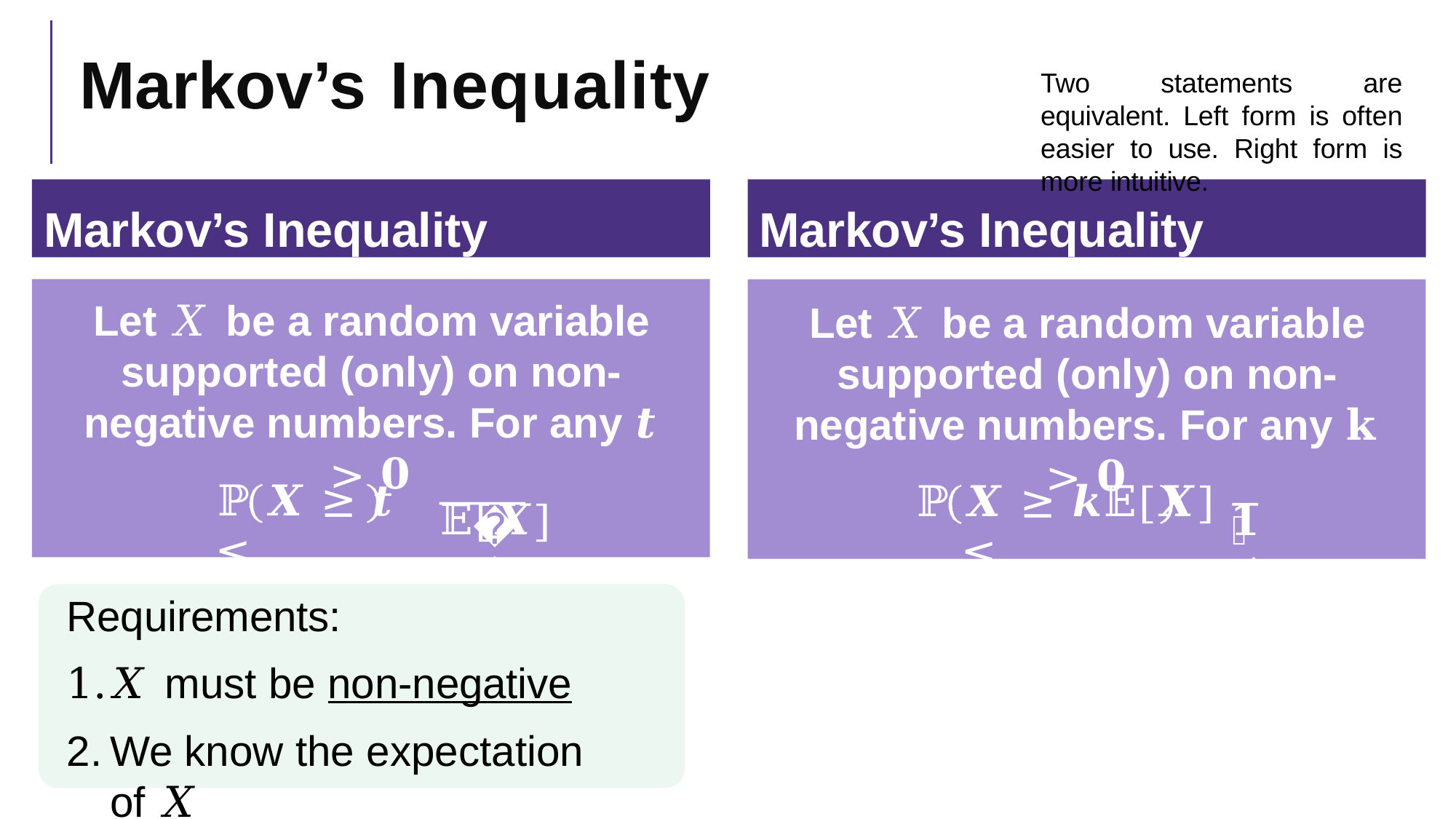

# Markov’s Inequality
Two statements are equivalent. Left form is often easier to use. Right form is more intuitive.
Markov’s Inequality
Markov’s Inequality

Let 𝑋 be a random variable supported (only) on non-negative numbers. For any 𝒕 > 𝟎
𝔼[𝑿]
Let 𝑋 be a random variable supported (only) on non-negative numbers. For any 𝐤 > 𝟎
𝟏
ℙ	𝑿 ≥ 𝒕	≤
ℙ	𝑿 ≥ 𝒌𝔼[𝑿]	≤
𝒕
𝒌

Requirements:
𝑋 must be non-negative
We know the expectation of 𝑋